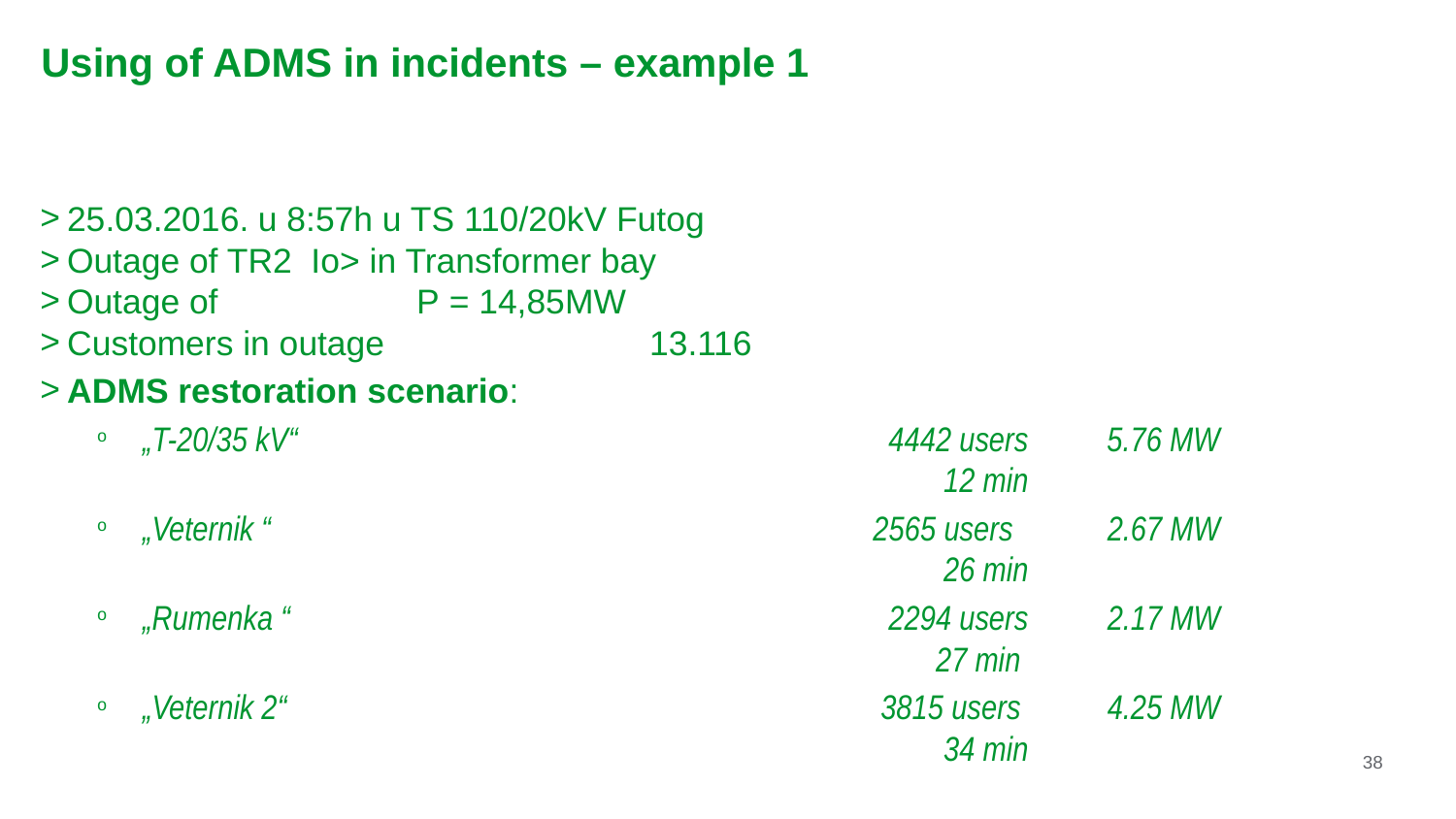

# Using of ADMS in incidents – example 1

25.03.2016. u 8:57h u TS 110/20kV Futog
Outage of TR2  Io> in Transformer bay
Outage of                     P = 14,85MW
Customers in outage		13.116
ADMS restoration scenario:
„T-20/35 kV“	4442 users	5.76 MW 	12 min
„Veternik “ 	2565 users  	2.67 MW 	26 min
„Rumenka “ 	2294 users	2.17 MW 	27 min
„Veternik 2“ 	3815 users 	4.25 MW 	34 min